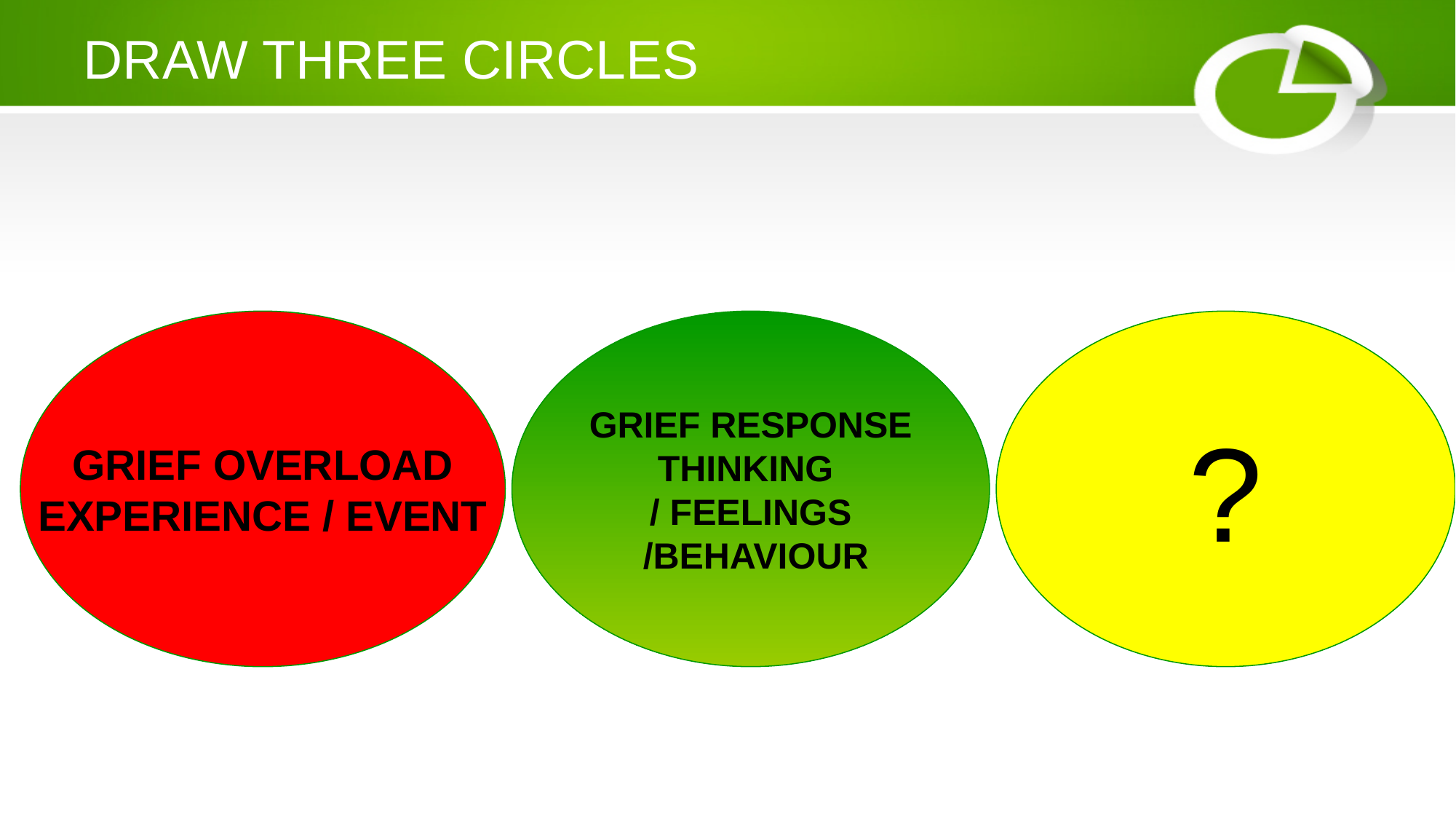

# DRAW THREE CIRCLES
GRIEF OVERLOAD
EXPERIENCE / EVENT
GRIEF RESPONSE
THINKING
/ FEELINGS
 /BEHAVIOUR
?